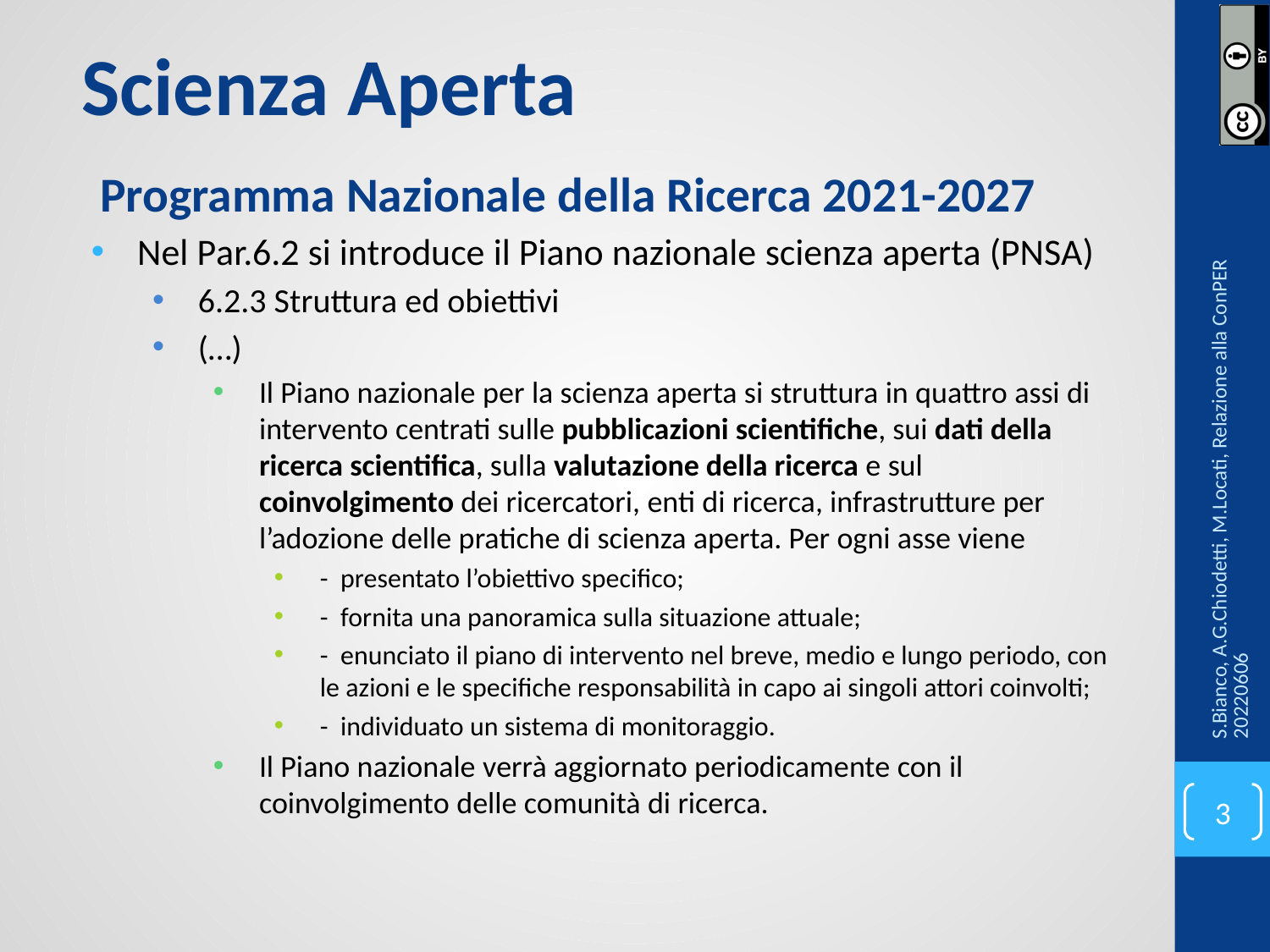

Scienza Aperta
# Programma Nazionale della Ricerca 2021-2027
Nel Par.6.2 si introduce il Piano nazionale scienza aperta (PNSA)
6.2.3 Struttura ed obiettivi
(…)
Il Piano nazionale per la scienza aperta si struttura in quattro assi di intervento centrati sulle pubblicazioni scientifiche, sui dati della ricerca scientifica, sulla valutazione della ricerca e sul coinvolgimento dei ricercatori, enti di ricerca, infrastrutture per l’adozione delle pratiche di scienza aperta. Per ogni asse viene
-  presentato l’obiettivo specifico;
-  fornita una panoramica sulla situazione attuale;
-  enunciato il piano di intervento nel breve, medio e lungo periodo, con le azioni e le specifiche responsabilità in capo ai singoli attori coinvolti;
-  individuato un sistema di monitoraggio.
Il Piano nazionale verrà aggiornato periodicamente con il coinvolgimento delle comunità di ricerca.

S.Bianco, A.G.Chiodetti, M.Locati, Relazione alla ConPER 20220606
3